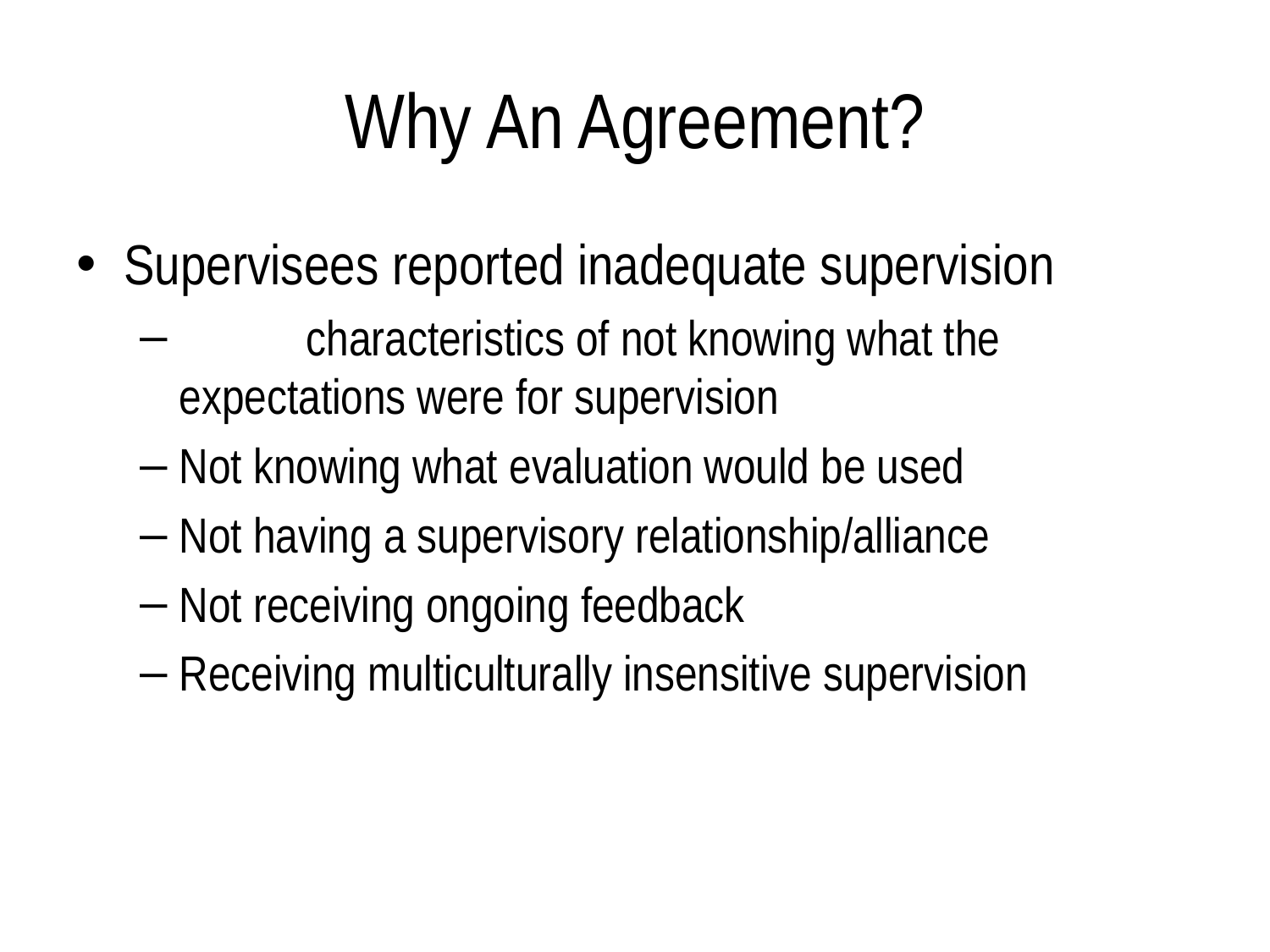

# Why An Agreement?
Supervisees reported inadequate supervision
 	characteristics of not knowing what the expectations were for supervision
Not knowing what evaluation would be used
Not having a supervisory relationship/alliance
Not receiving ongoing feedback
Receiving multiculturally insensitive supervision